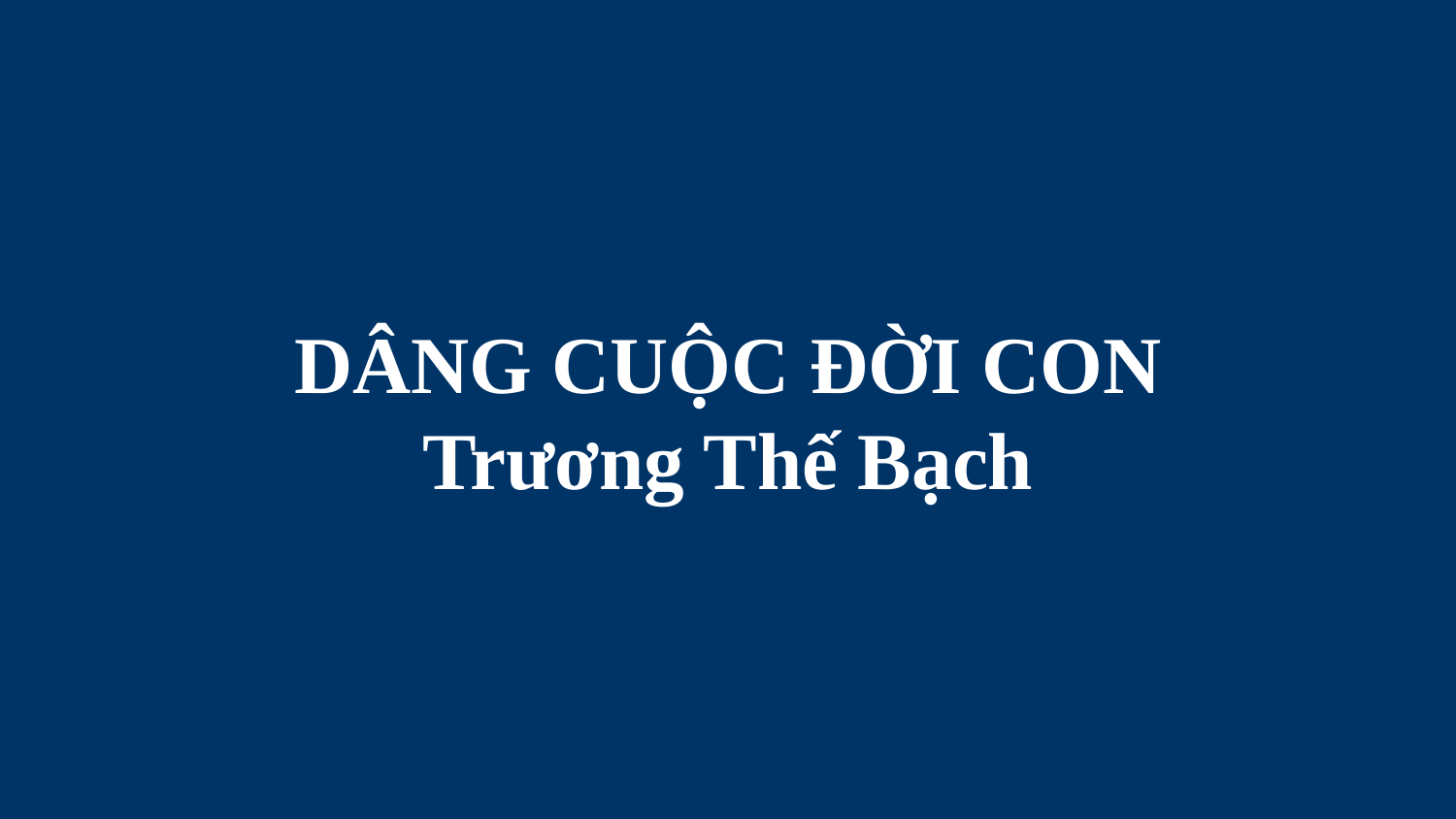

# DÂNG CUỘC ĐỜI CON Trương Thế Bạch